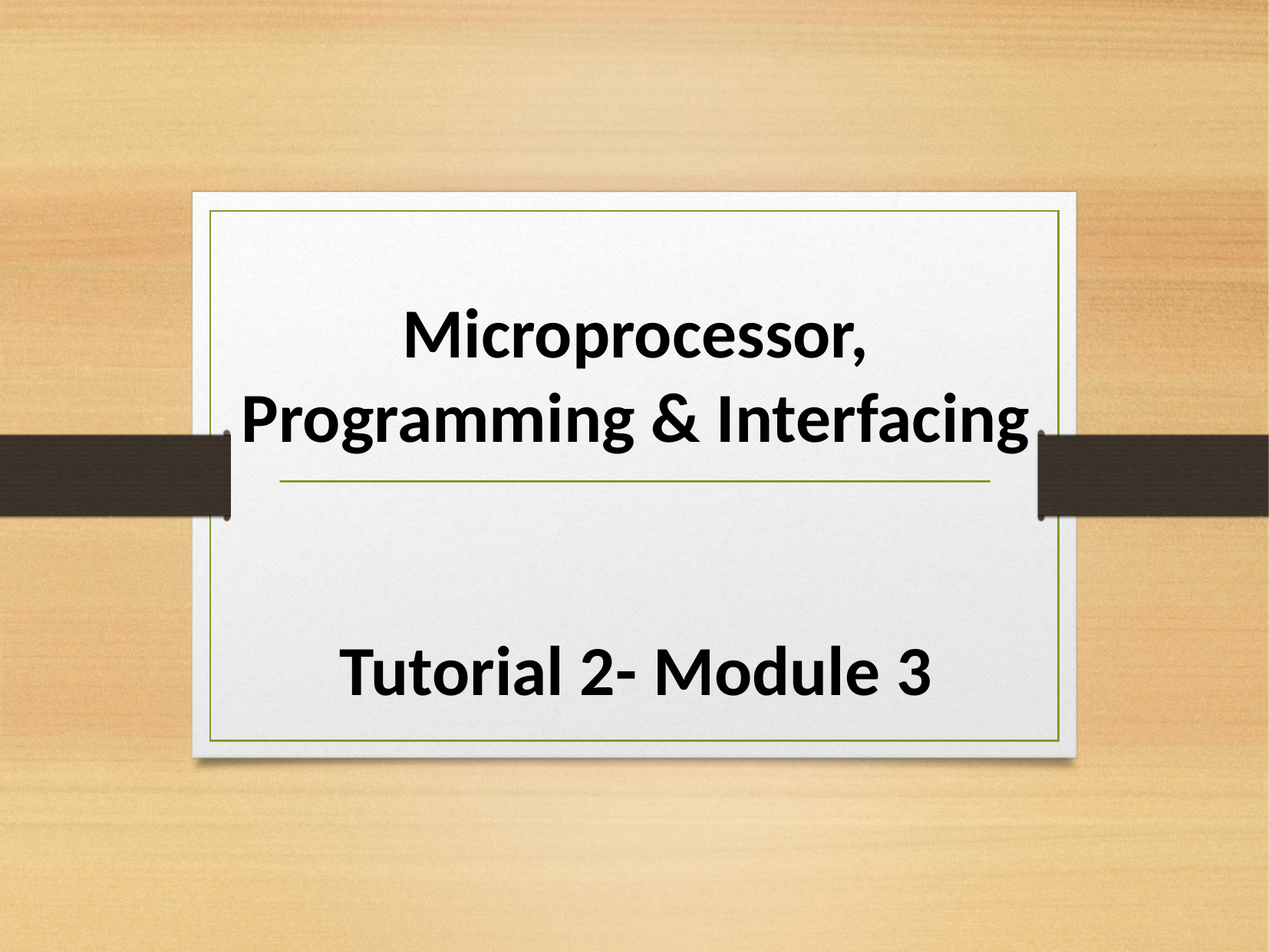

Microprocessor, Programming & Interfacing

Tutorial 2- Module 3